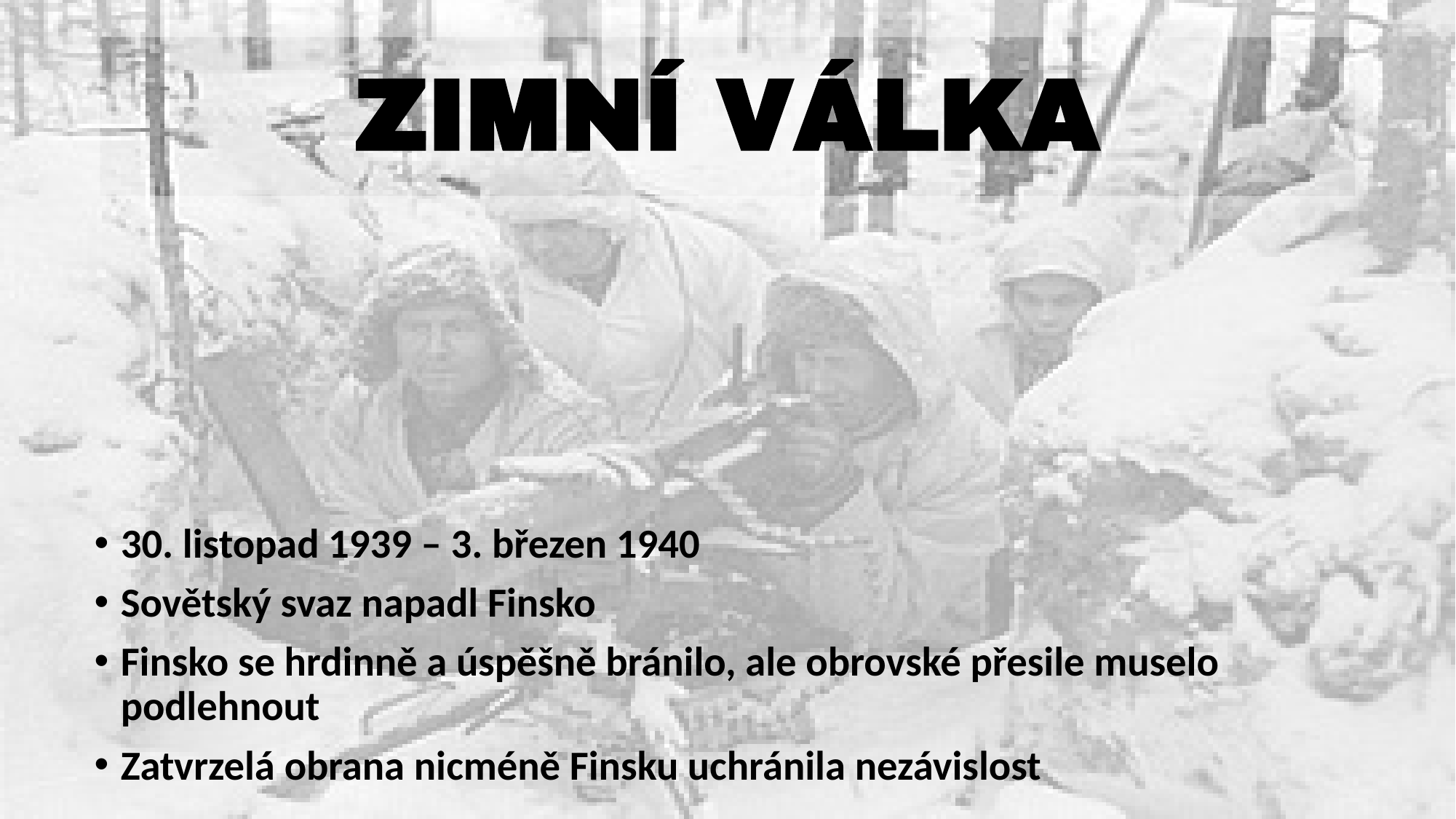

# ZIMNÍ VÁLKA
30. listopad 1939 – 3. březen 1940
Sovětský svaz napadl Finsko
Finsko se hrdinně a úspěšně bránilo, ale obrovské přesile muselo podlehnout
Zatvrzelá obrana nicméně Finsku uchránila nezávislost